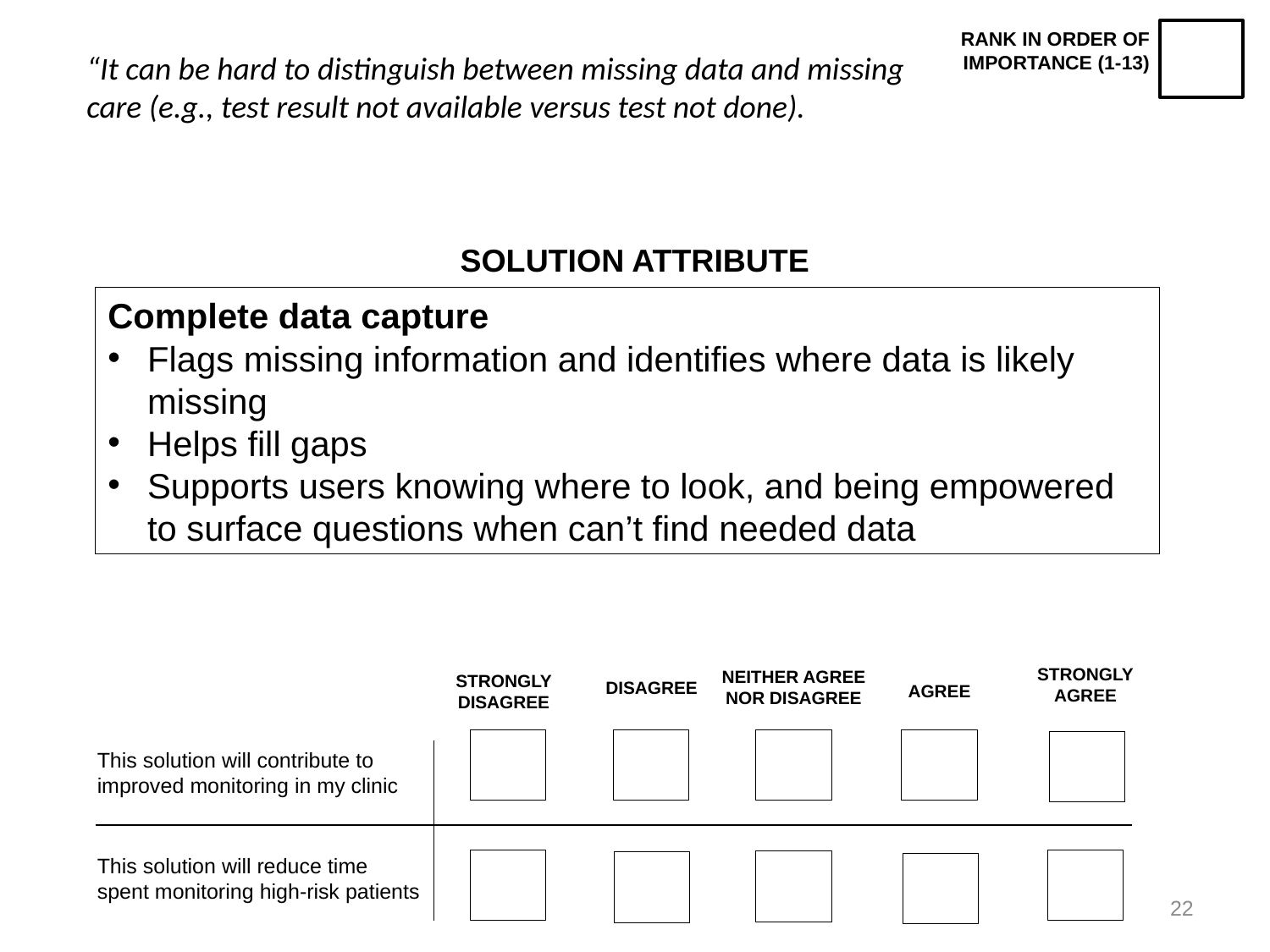

RANK IN ORDER OF IMPORTANCE (1-13)

“It can be hard to distinguish between missing data and missing care (e.g., test result not available versus test not done).
SOLUTION ATTRIBUTE
Complete data capture
Flags missing information and identifies where data is likely missing
Helps fill gaps
Supports users knowing where to look, and being empowered to surface questions when can’t find needed data
STRONGLY AGREE
NEITHER AGREE NOR DISAGREE
STRONGLY DISAGREE
DISAGREE
AGREE

This solution will contribute to improved monitoring in my clinic
This solution will reduce time spent monitoring high-risk patients

22